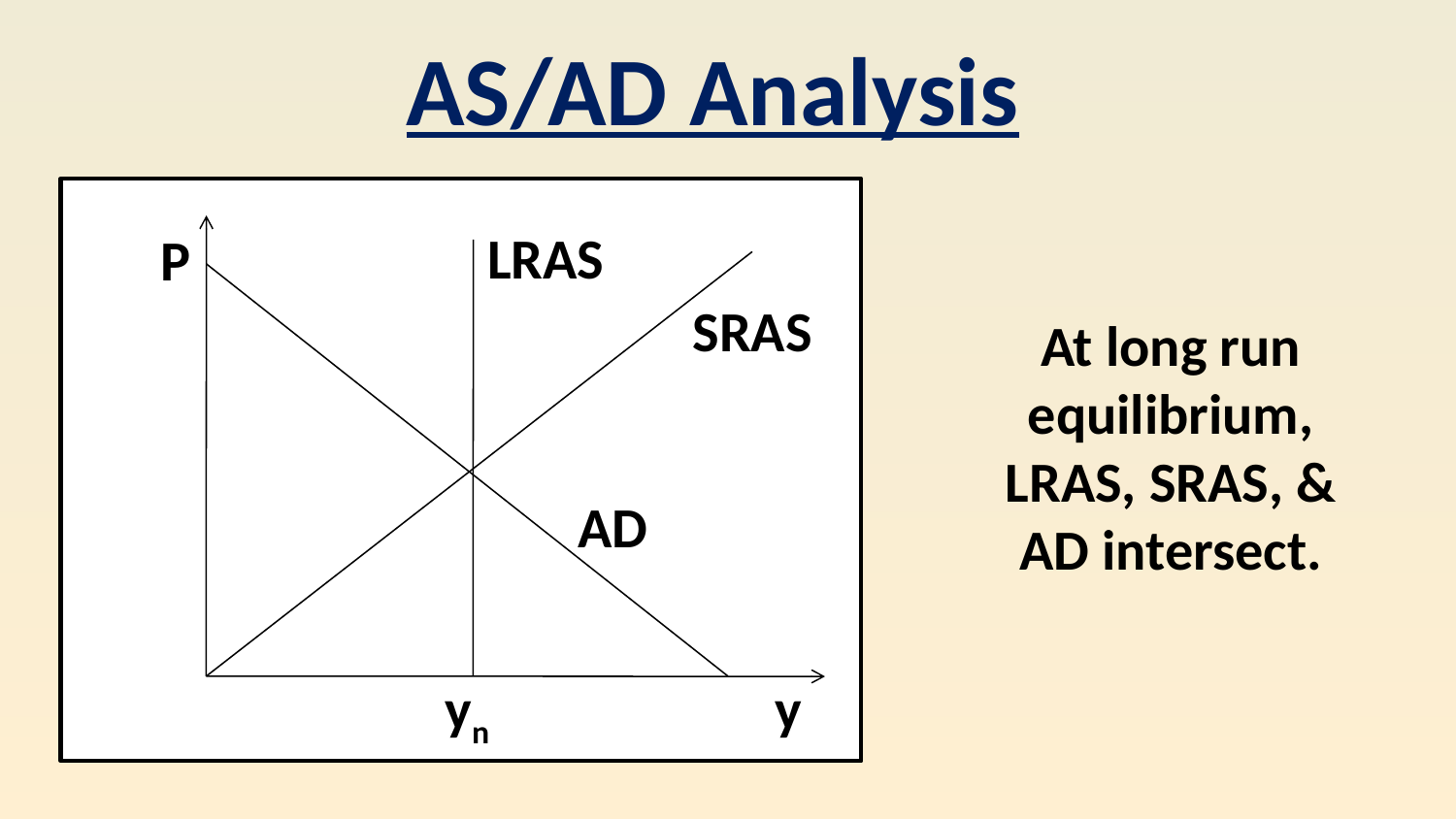

AS/AD Analysis

P
SRAS
y
AD
LRAS
yn
At long run equilibrium, LRAS, SRAS, & AD intersect.